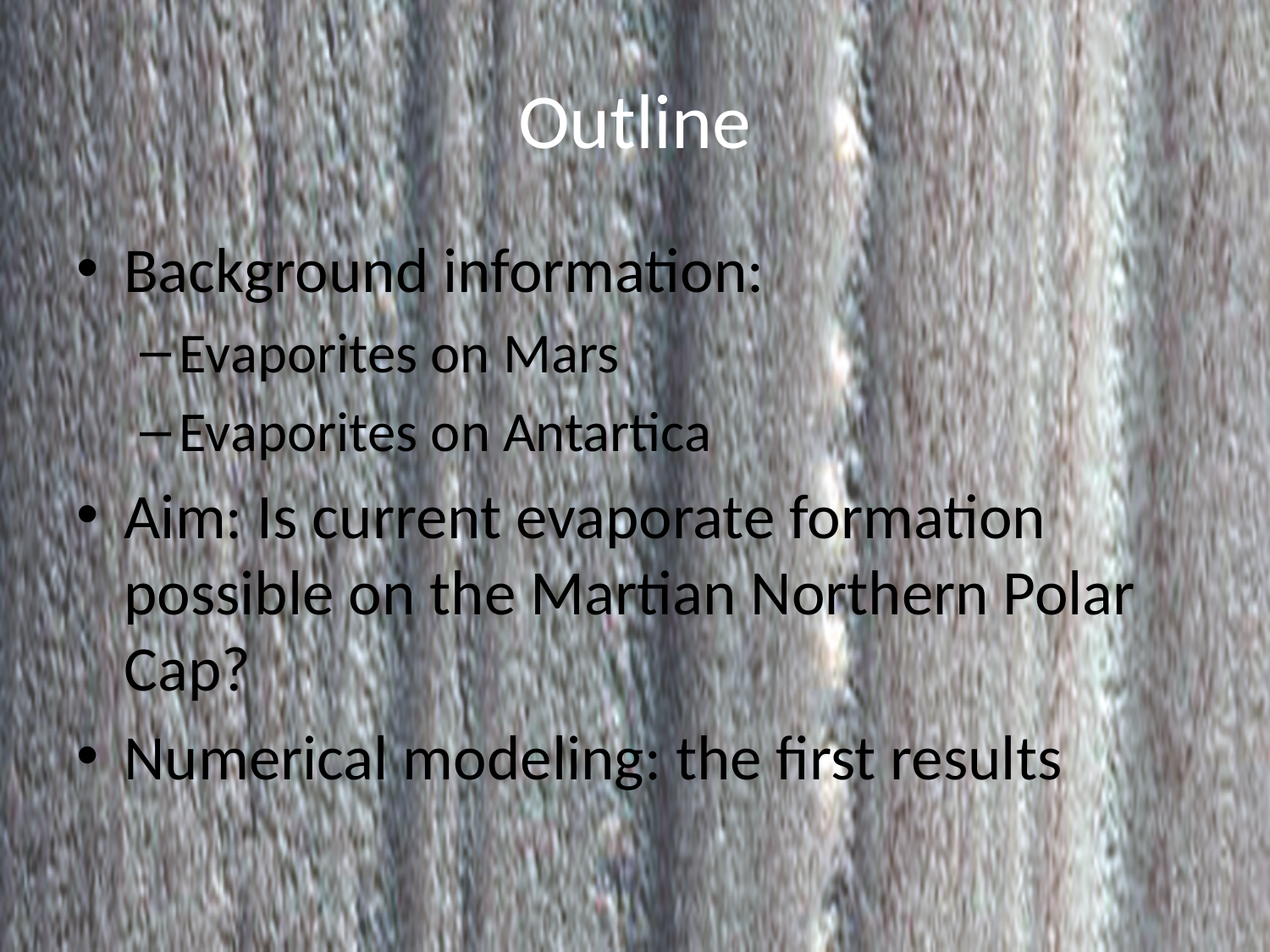

# Outline
Background information:
Evaporites on Mars
Evaporites on Antartica
Aim: Is current evaporate formation possible on the Martian Northern Polar Cap?
Numerical modeling: the first results